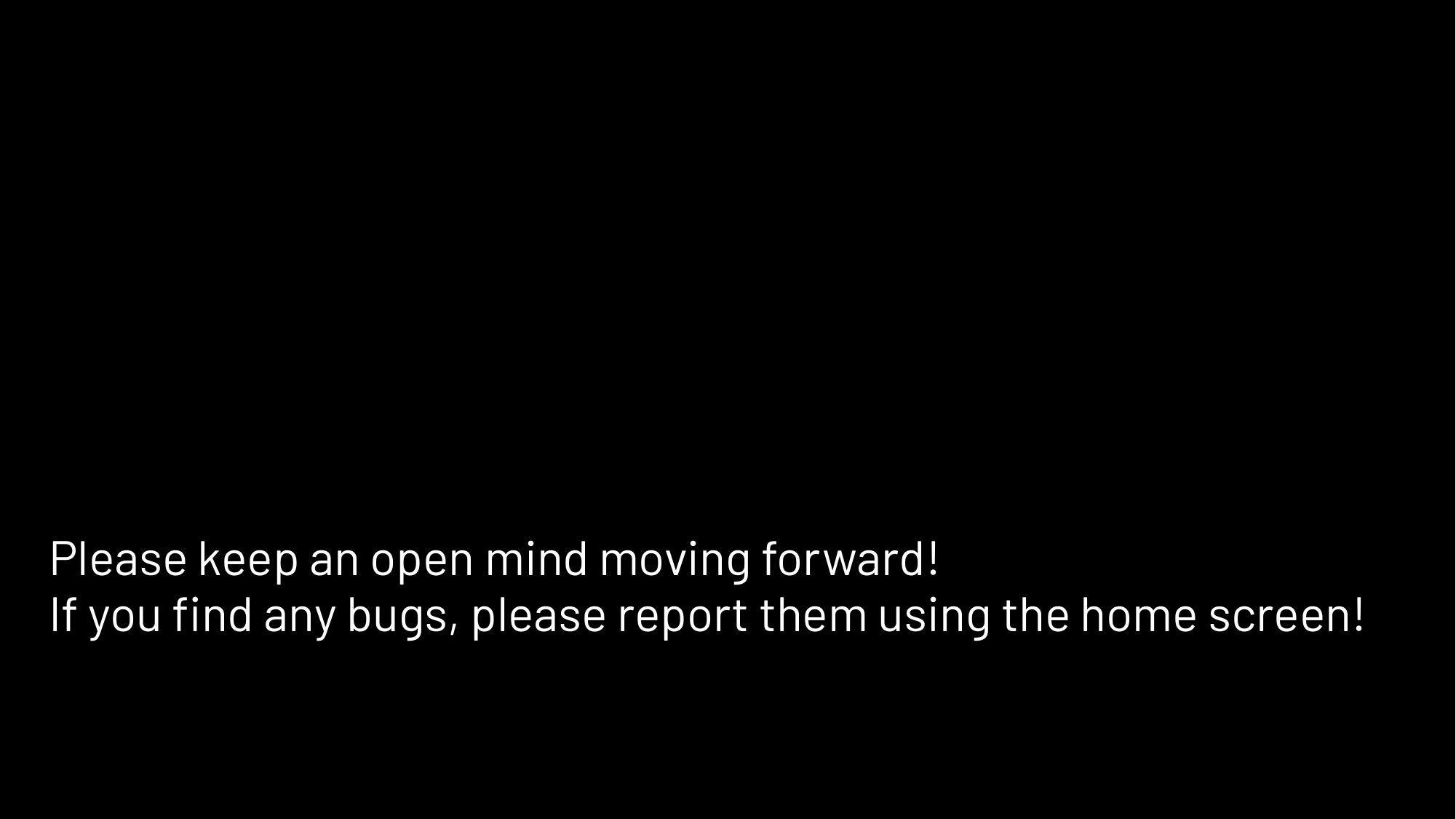

Please keep an open mind moving forward!
If you find any bugs, please report them using the home screen!